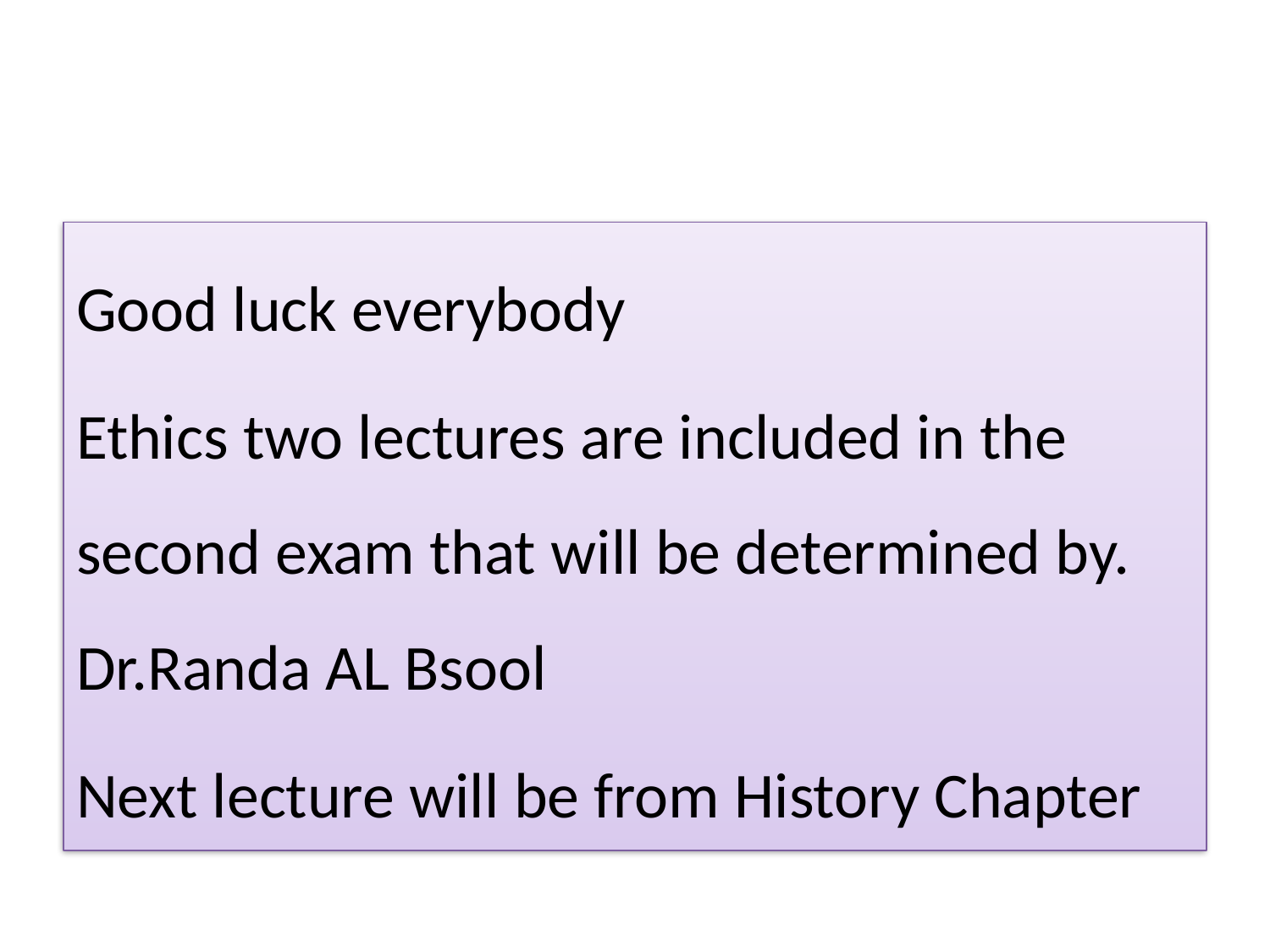

#
Good luck everybody
Ethics two lectures are included in the second exam that will be determined by. Dr.Randa AL Bsool
Next lecture will be from History Chapter